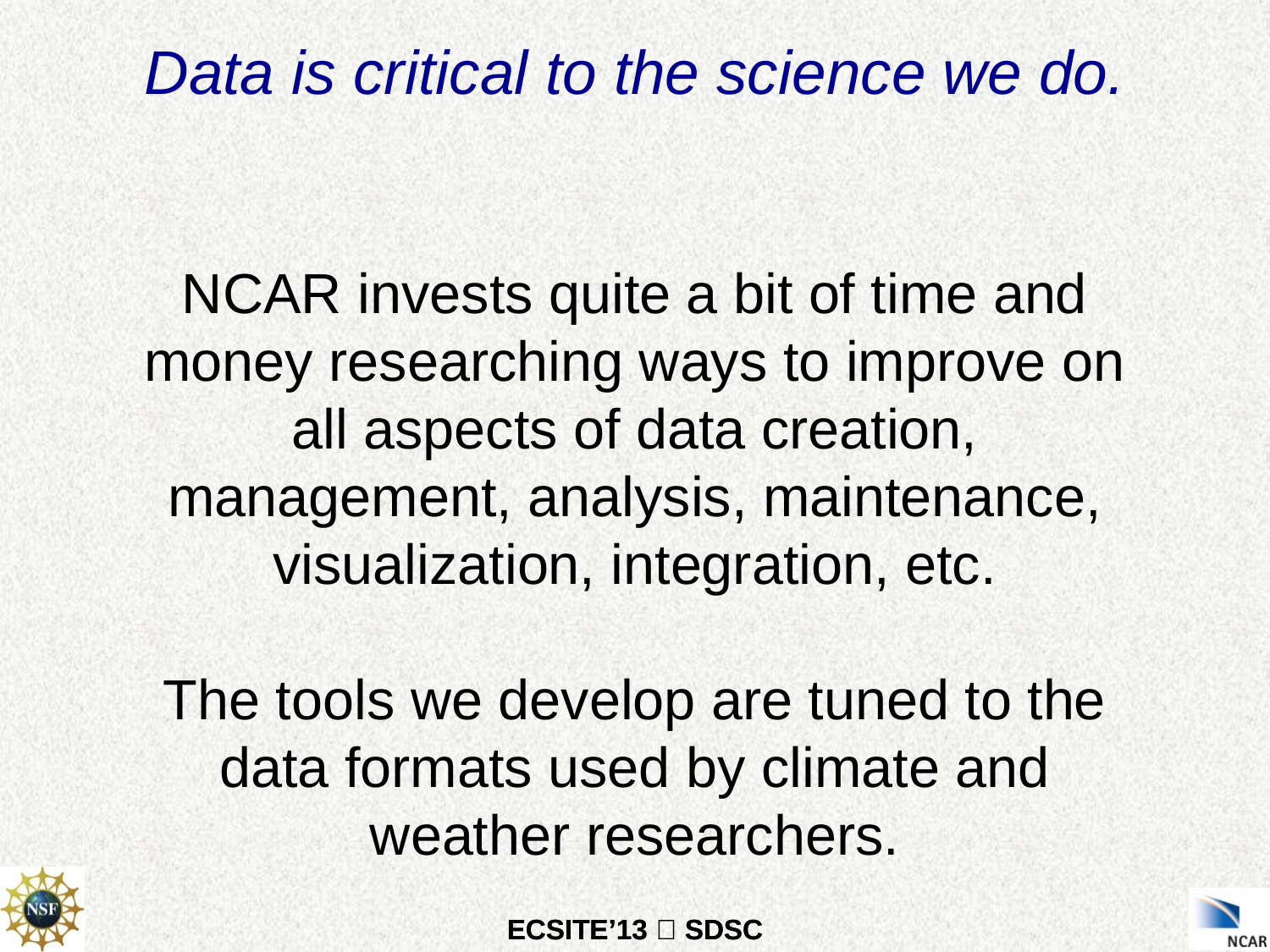

# Data is critical to the science we do. NCAR invests quite a bit of time and money researching ways to improve on all aspects of data creation, management, analysis, maintenance, visualization, integration, etc. The tools we develop are tuned to the data formats used by climate and weather researchers.